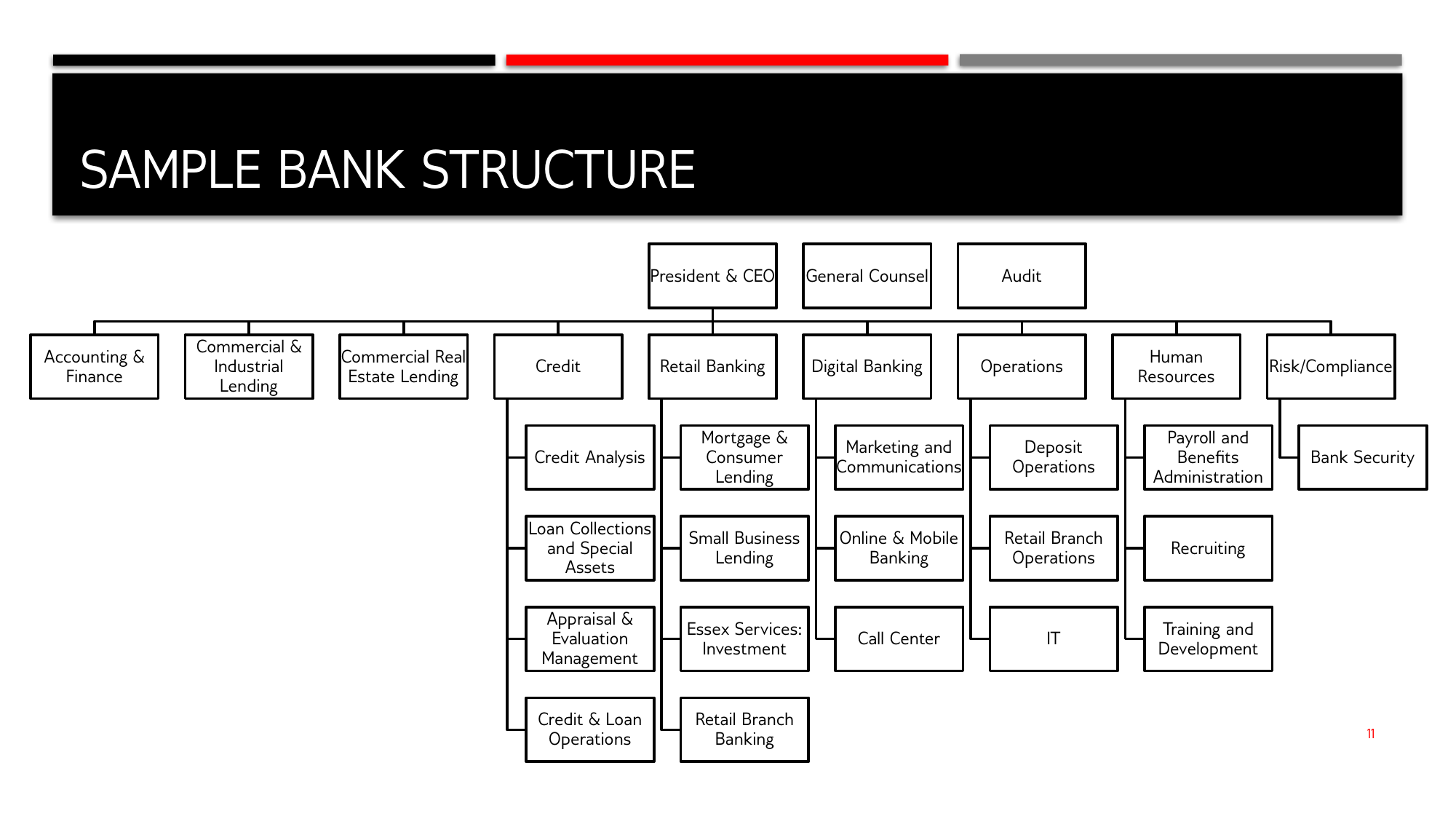

# Sample Bank Structure
President & CEO
Accounting & Finance
Commercial & Industrial Lending
Commercial Real Estate Lending
Credit
Credit Analysis
Loan Collections and Special Assets
Appraisal & Evaluation Management
Credit & Loan Operations
Retail Banking
Mortgage & Consumer Lending
Small Business Lending
Essex Services: Investment
Retail Branch Banking
Digital Banking
Marketing and Communications
Online & Mobile Banking
Call Center
Operations
Deposit Operations
Retail Branch Operations
IT
Human Resources
Payroll and Benefits Administration
Recruiting
Training and Development
Risk/Compliance
Bank Security
General Counsel
Audit
11